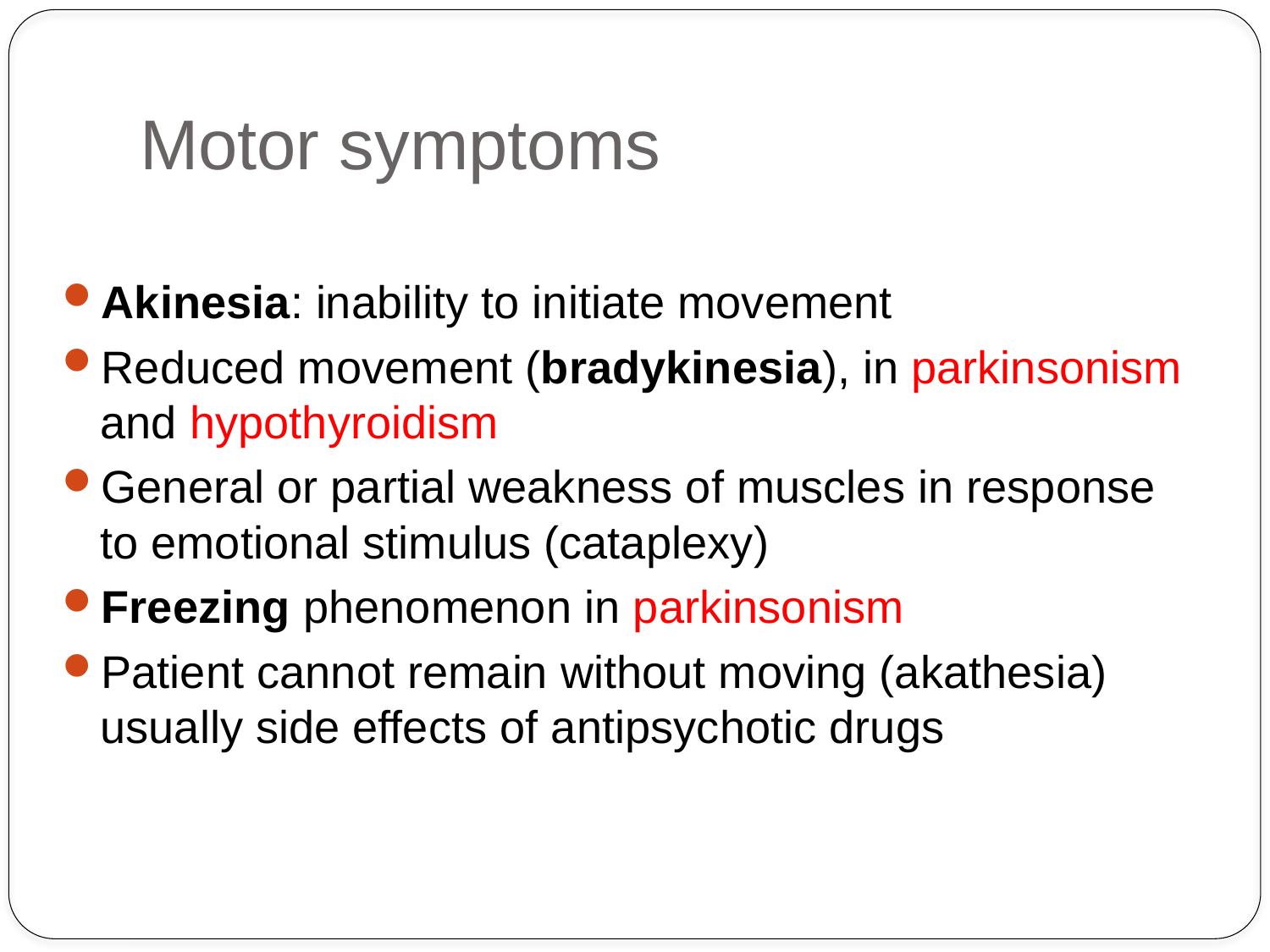

# Motor symptoms

Akinesia: inability to initiate movement
Reduced movement (bradykinesia), in parkinsonism and hypothyroidism
General or partial weakness of muscles in response to emotional stimulus (cataplexy)
Freezing phenomenon in parkinsonism
Patient cannot remain without moving (akathesia) usually side effects of antipsychotic drugs